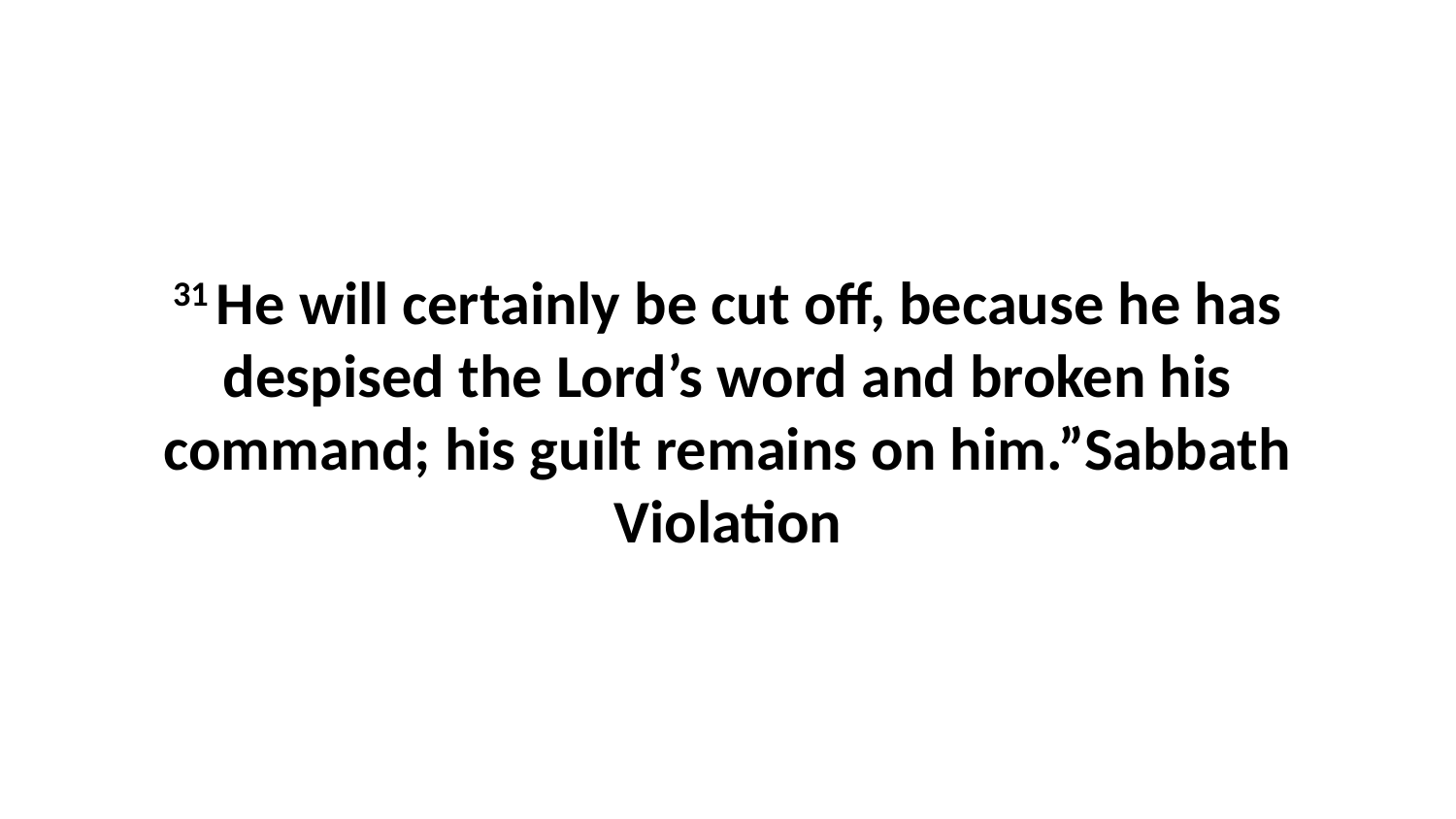

31 He will certainly be cut off, because he has despised the Lord’s word and broken his command; his guilt remains on him.”Sabbath Violation